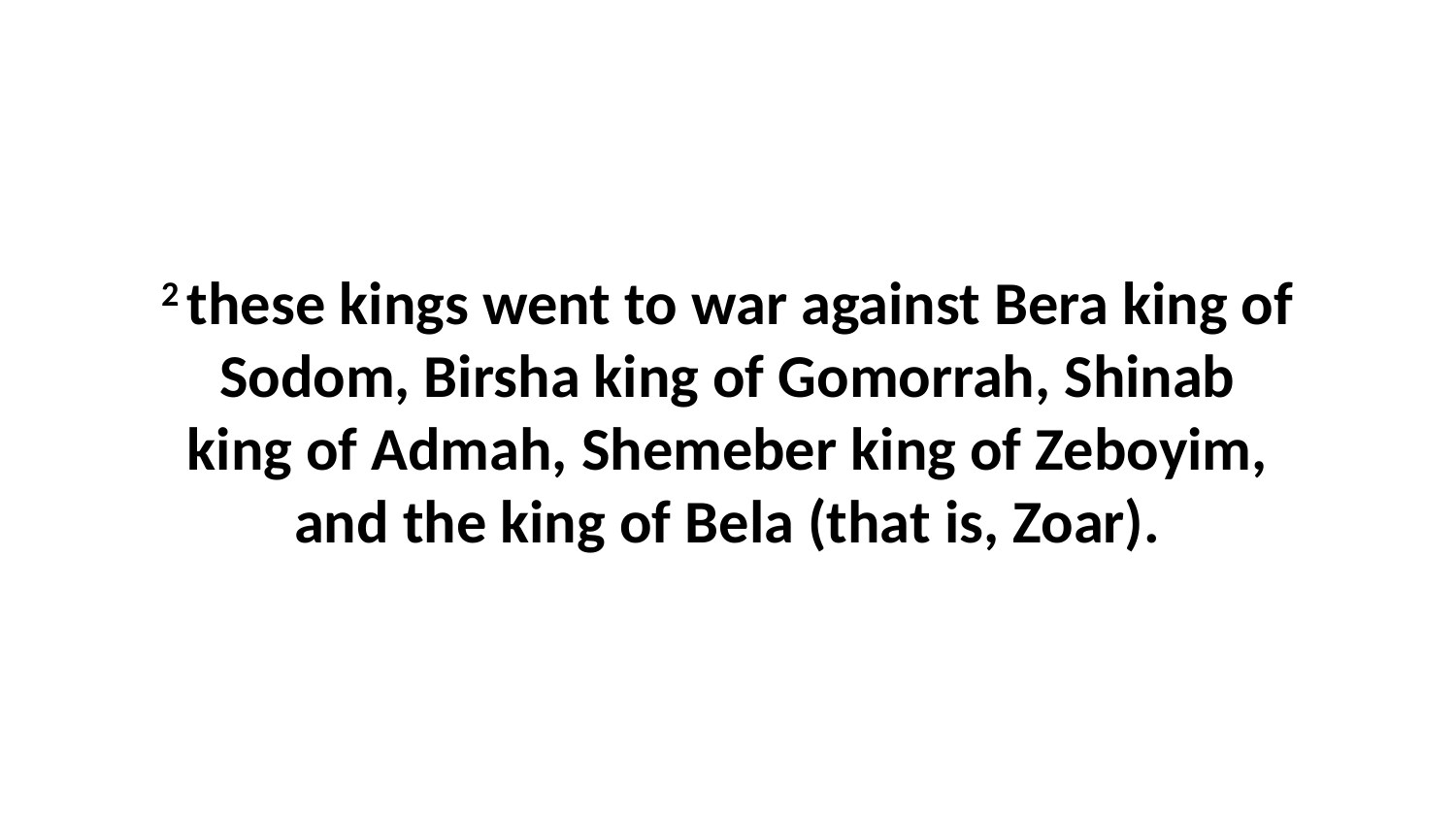

2 these kings went to war against Bera king of Sodom, Birsha king of Gomorrah, Shinab king of Admah, Shemeber king of Zeboyim, and the king of Bela (that is, Zoar).